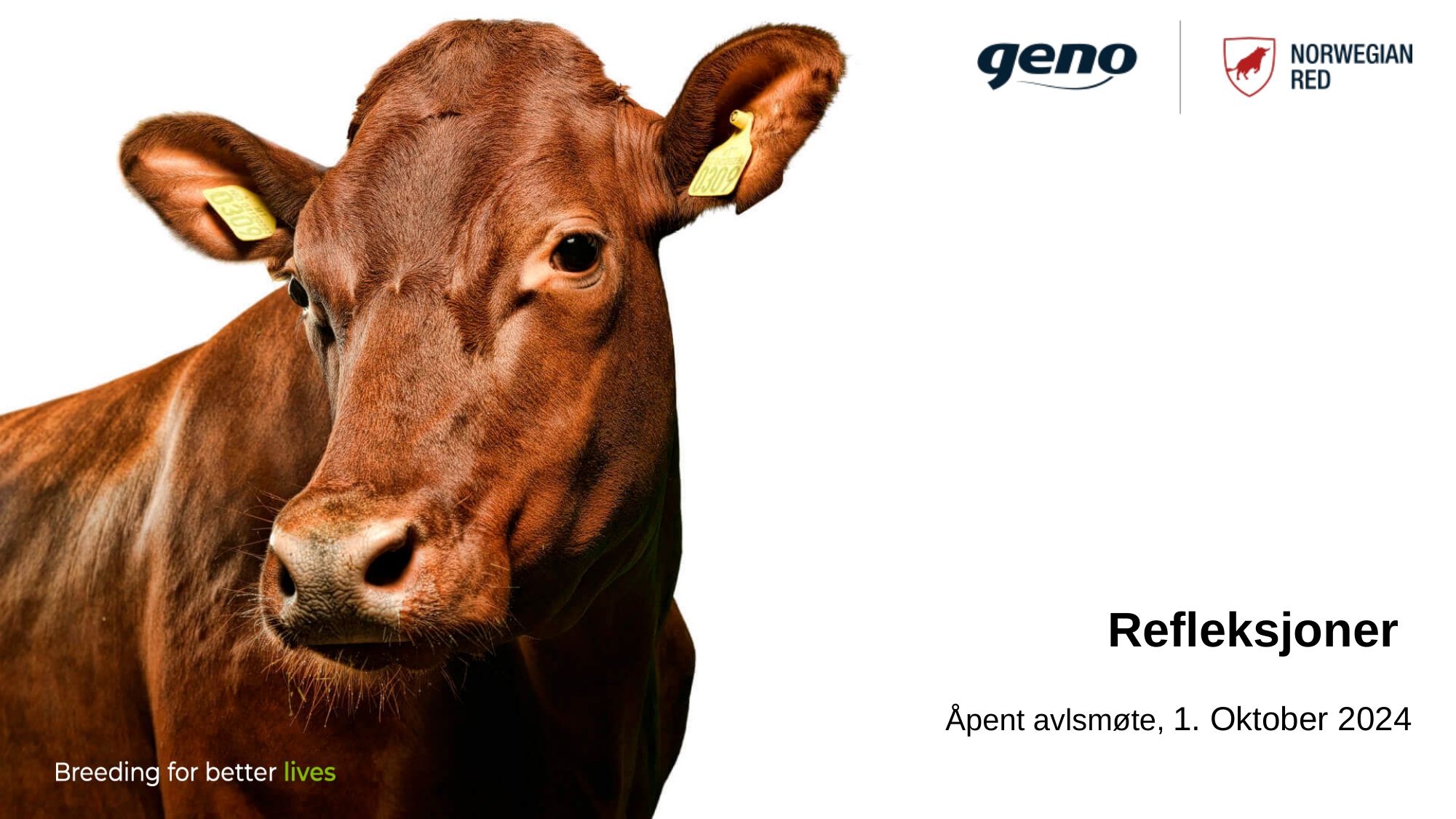

# Refleksjoner
Åpent avlsmøte, 1. Oktober 2024